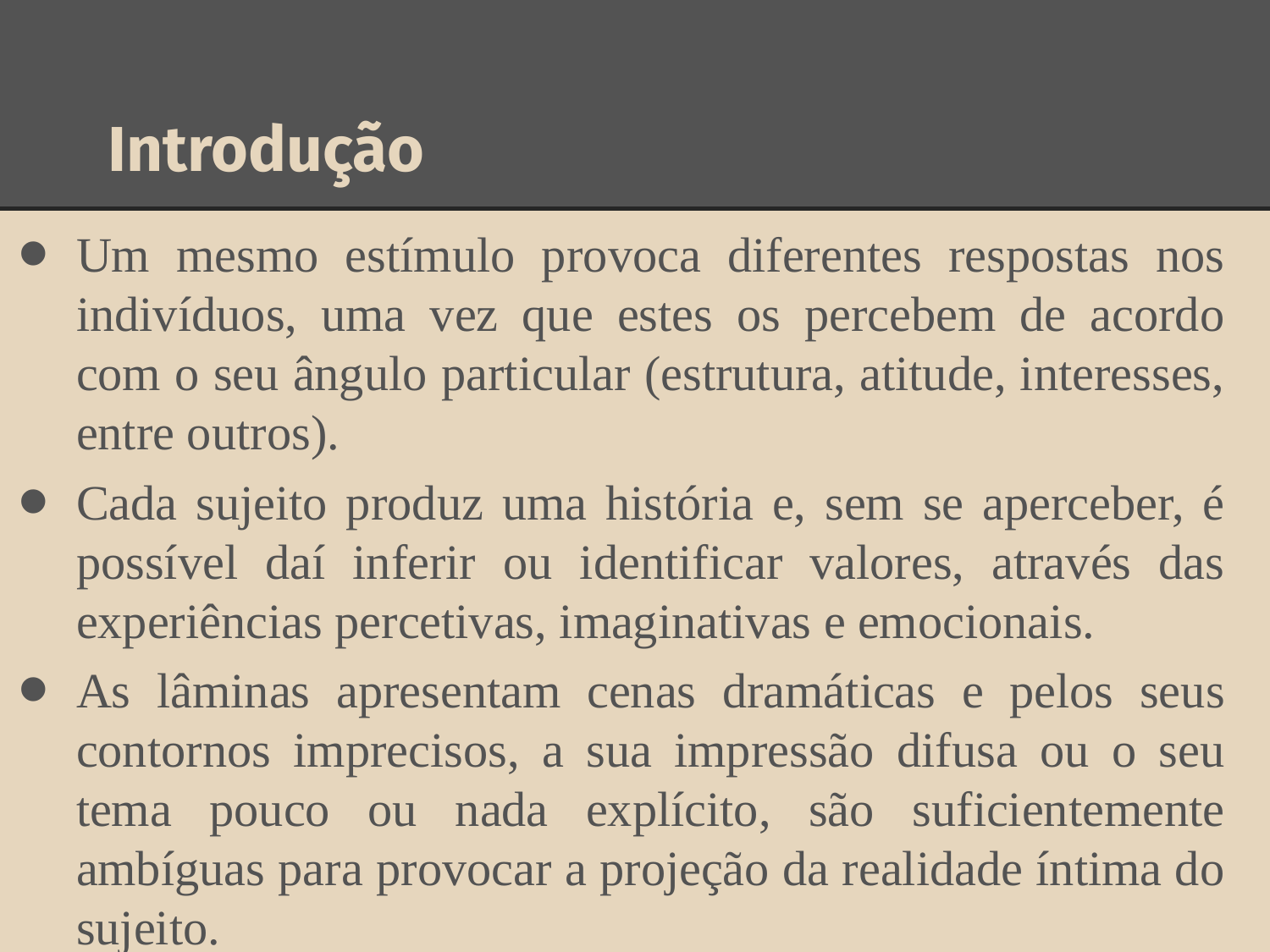

# Introdução
Um mesmo estímulo provoca diferentes respostas nos indivíduos, uma vez que estes os percebem de acordo com o seu ângulo particular (estrutura, atitude, interesses, entre outros).
Cada sujeito produz uma história e, sem se aperceber, é possível daí inferir ou identificar valores, através das experiências percetivas, imaginativas e emocionais.
As lâminas apresentam cenas dramáticas e pelos seus contornos imprecisos, a sua impressão difusa ou o seu tema pouco ou nada explícito, são suficientemente ambíguas para provocar a projeção da realidade íntima do sujeito.
(Murray et al., 2004)